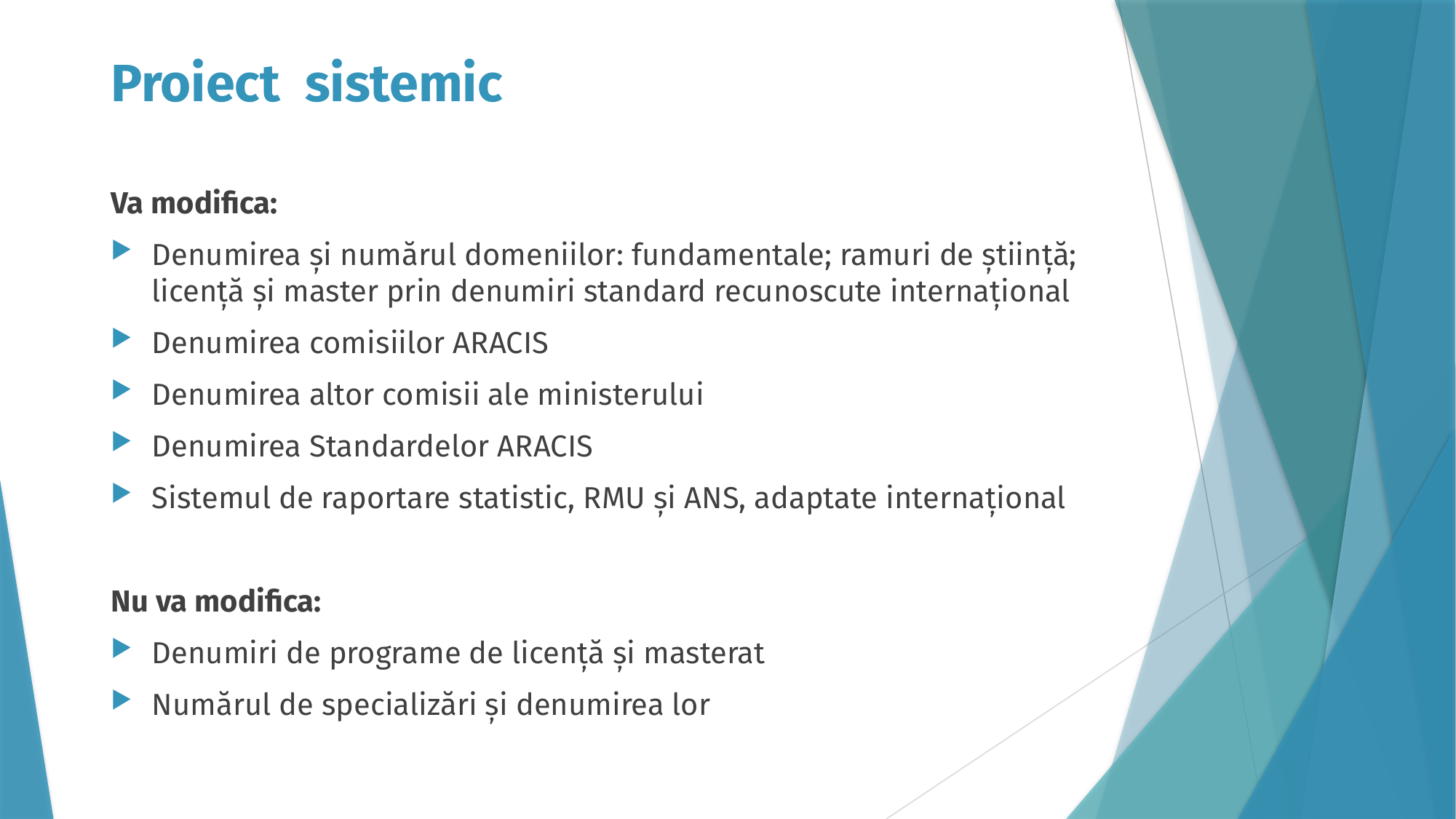

# Proiect  sistemic
Va modifica:
Denumirea și numărul domeniilor: fundamentale; ramuri de știință; licență și master prin denumiri standard recunoscute internațional
Denumirea comisiilor ARACIS
Denumirea altor comisii ale ministerului
Denumirea Standardelor ARACIS
Sistemul de raportare statistic, RMU și ANS, adaptate internațional

Nu va modifica:
Denumiri de programe de licență și masterat
Numărul de specializări și denumirea lor